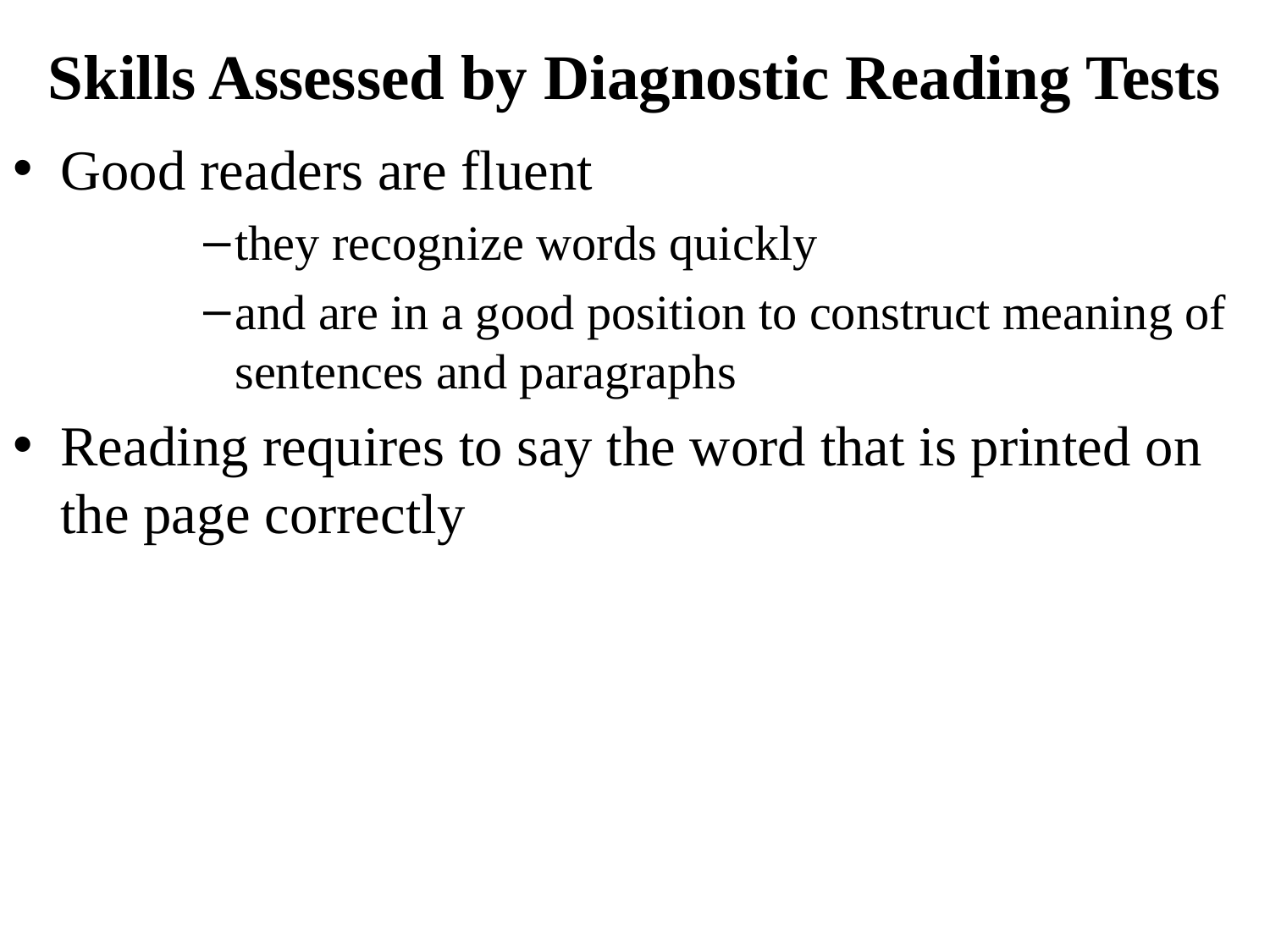

# Skills Assessed by Diagnostic Reading Tests
Good readers are fluent
they recognize words quickly
and are in a good position to construct meaning of sentences and paragraphs
Reading requires to say the word that is printed on the page correctly